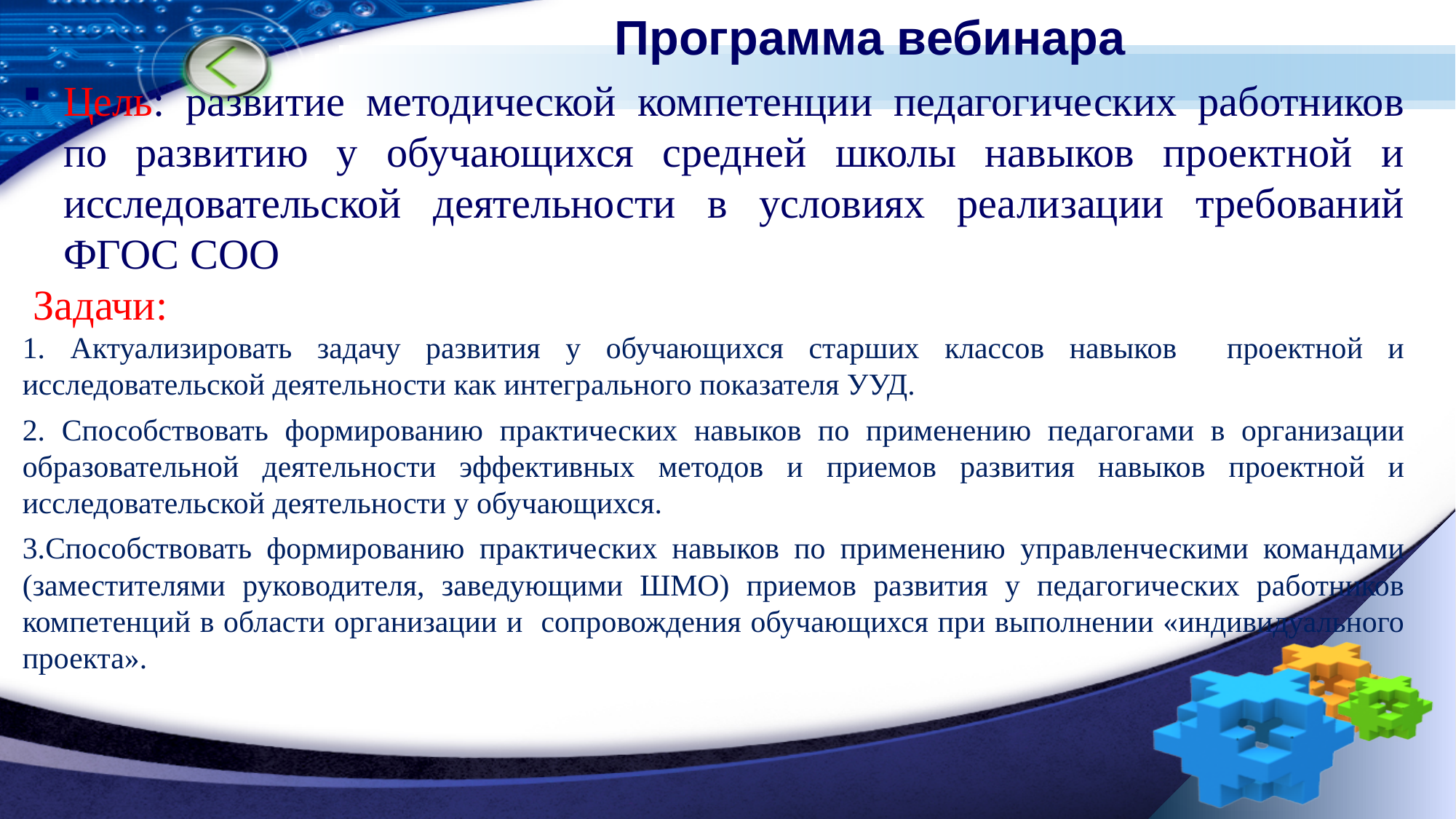

# Программа вебинара
Цель: развитие методической компетенции педагогических работников по развитию у обучающихся средней школы навыков проектной и исследовательской деятельности в условиях реализации требований ФГОС СОО
 Задачи:
1. Актуализировать задачу развития у обучающихся старших классов навыков  проектной и исследовательской деятельности как интегрального показателя УУД.
2. Способствовать формированию практических навыков по применению педагогами в организации образовательной деятельности эффективных методов и приемов развития навыков проектной и исследовательской деятельности у обучающихся.
3.Способствовать формированию практических навыков по применению управленческими командами (заместителями руководителя, заведующими ШМО) приемов развития у педагогических работников компетенций в области организации и  сопровождения обучающихся при выполнении «индивидуального проекта».